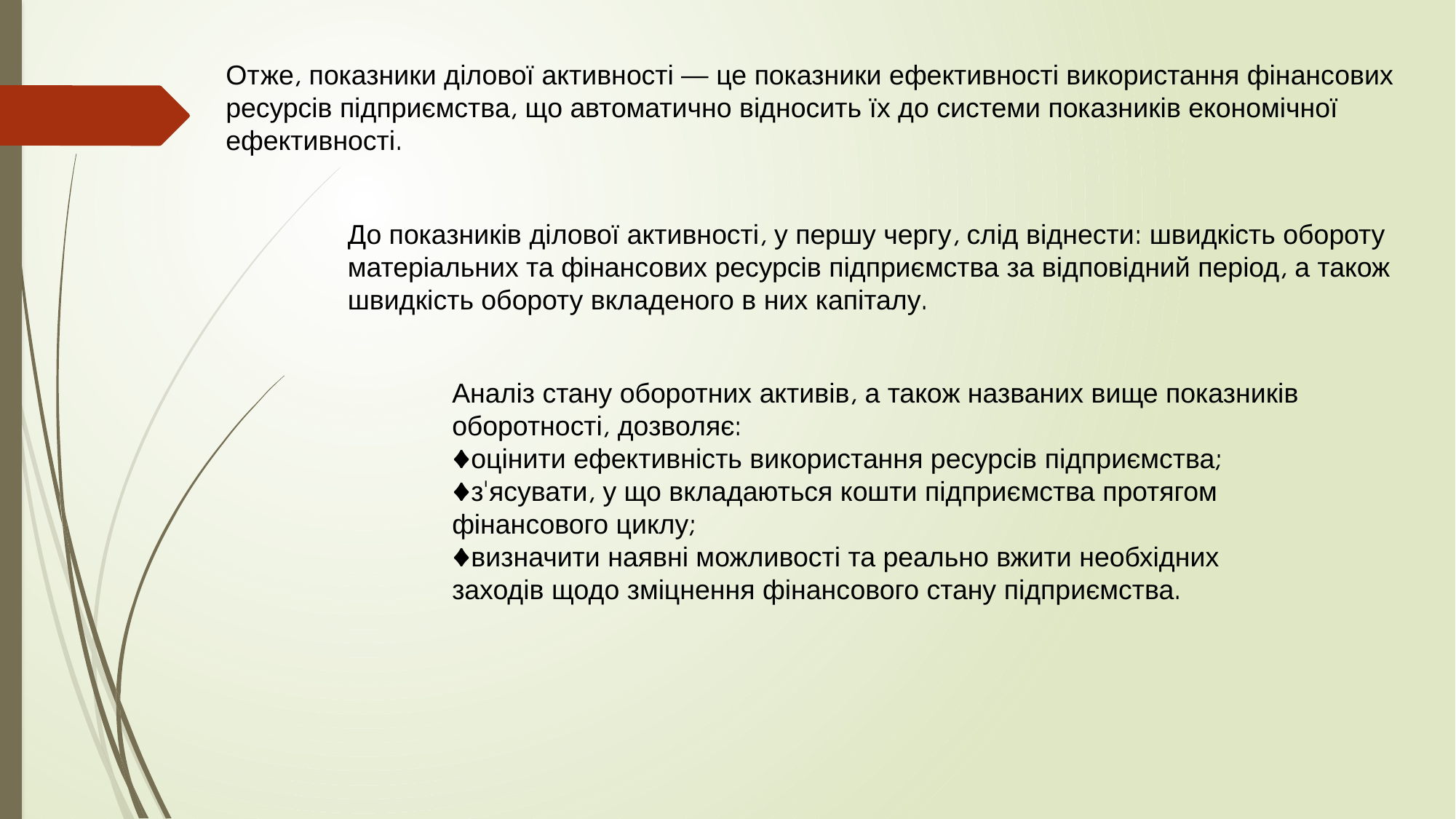

Отже, показники ділової активності — це показники ефективності використання фінансових ресурсів підприємства, що автоматично відносить їх до системи показників економічної ефективності.
До показників ділової активності, у першу чергу, слід віднести: швидкість обороту матеріальних та фінансових ресурсів підприємства за відповідний період, а також швидкість обороту вкладеного в них капіталу.
Аналіз стану оборотних активів, а також названих вище показників оборотності, дозволяє:
♦оцінити ефективність використання ресурсів підприємства;
♦з'ясувати, у що вкладаються кошти підприємства протягом фінансового циклу;
♦визначити наявні можливості та реально вжити необхідних заходів щодо зміцнення фінансового стану підприємства.